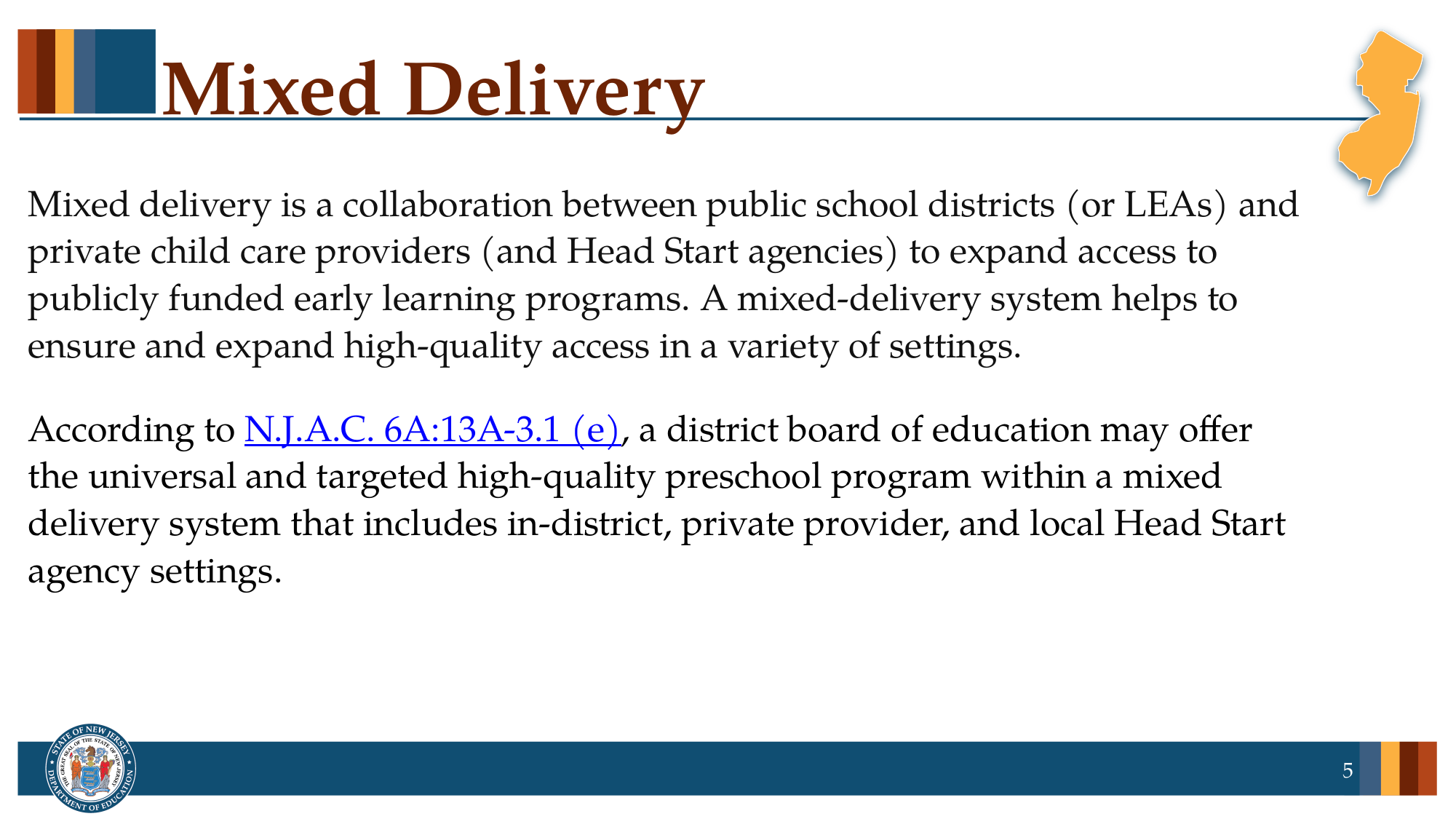

# Mixed Delivery
Mixed delivery is a collaboration between public school districts (or LEAs) and private child care providers (and Head Start agencies) to expand access to publicly funded early learning programs. A mixed-delivery system helps to ensure and expand high-quality access in a variety of settings.
According to N.J.A.C. 6A:13A-3.1 (e), a district board of education may offer the universal and targeted high-quality preschool program within a mixed delivery system that includes in-district, private provider, and local Head Start agency settings.
5